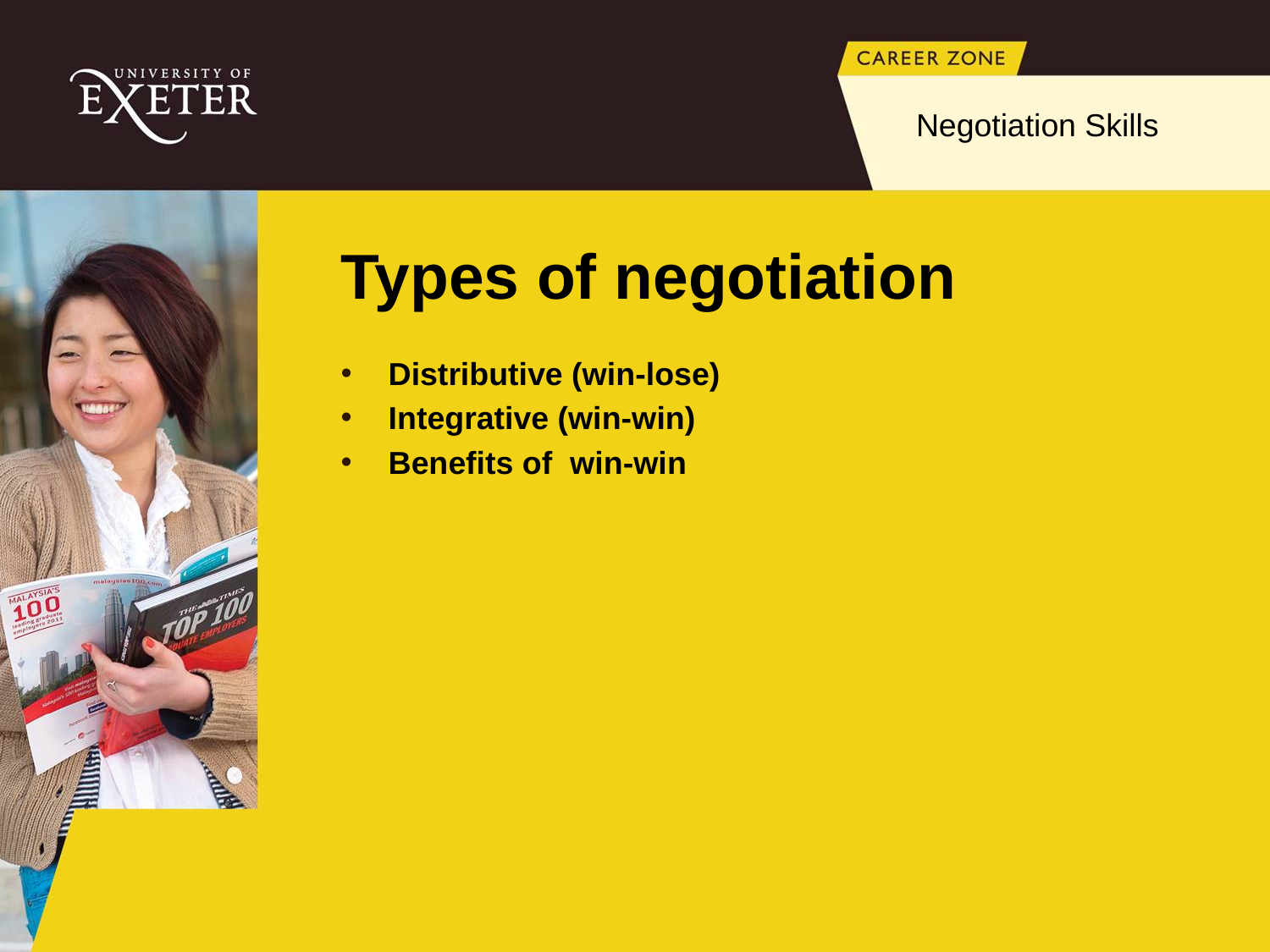

Negotiation Skills

# Types of negotiation
Distributive (win-lose)
Integrative (win-win)
Benefits of  win-win